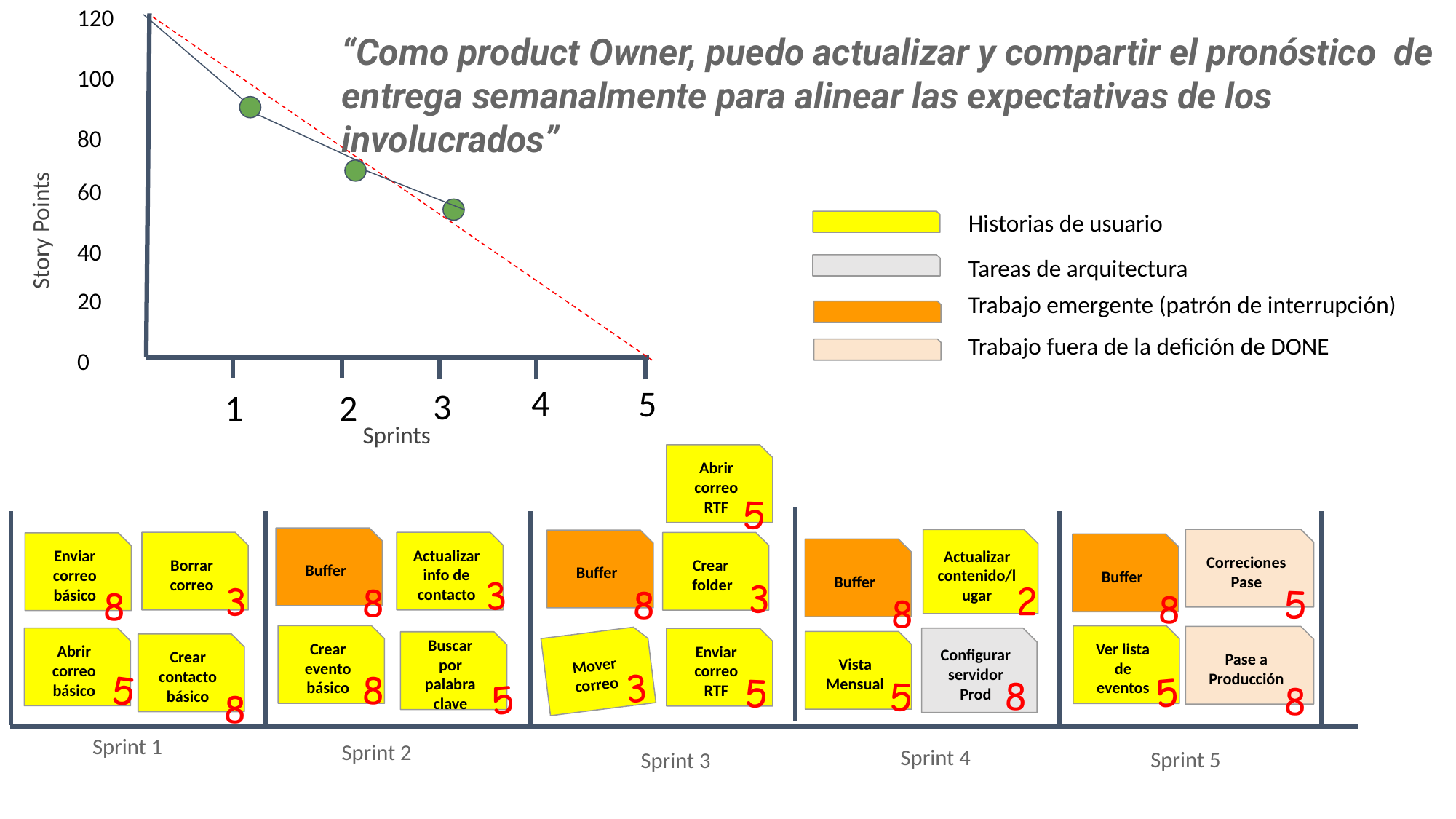

120
“Como product Owner, puedo actualizar y compartir el pronóstico  de entrega semanalmente para alinear las expectativas de los involucrados”

100

80

60
Story Points
Historias de usuario

40
Tareas de arquitectura

20
Trabajo emergente (patrón de interrupción)

Trabajo fuera de la defición de DONE
0

4
5
3
1
2
Sprints
Abrir correo RTF
5
Buffer
Correciones Pase
Actualizar contenido/lugar
Buffer
Actualizar info de contacto
Borrar correo
Crear  folder
Enviar correo básico
Buffer
Buffer
3
3
2
3
8
5
8
8
8
8
Crear evento básico
Ver lista de eventos
Pase a Producción
Abrir
correo básico
Configurar servidor Prod
Enviar correo RTF
Vista Mensual
Buscar por palabra clave
Mover correo
Crear contacto básico
3
8
5
5
5
8
5
5
8
8
Sprint 1
Sprint 2
Sprint 4
Sprint 5
Sprint 3